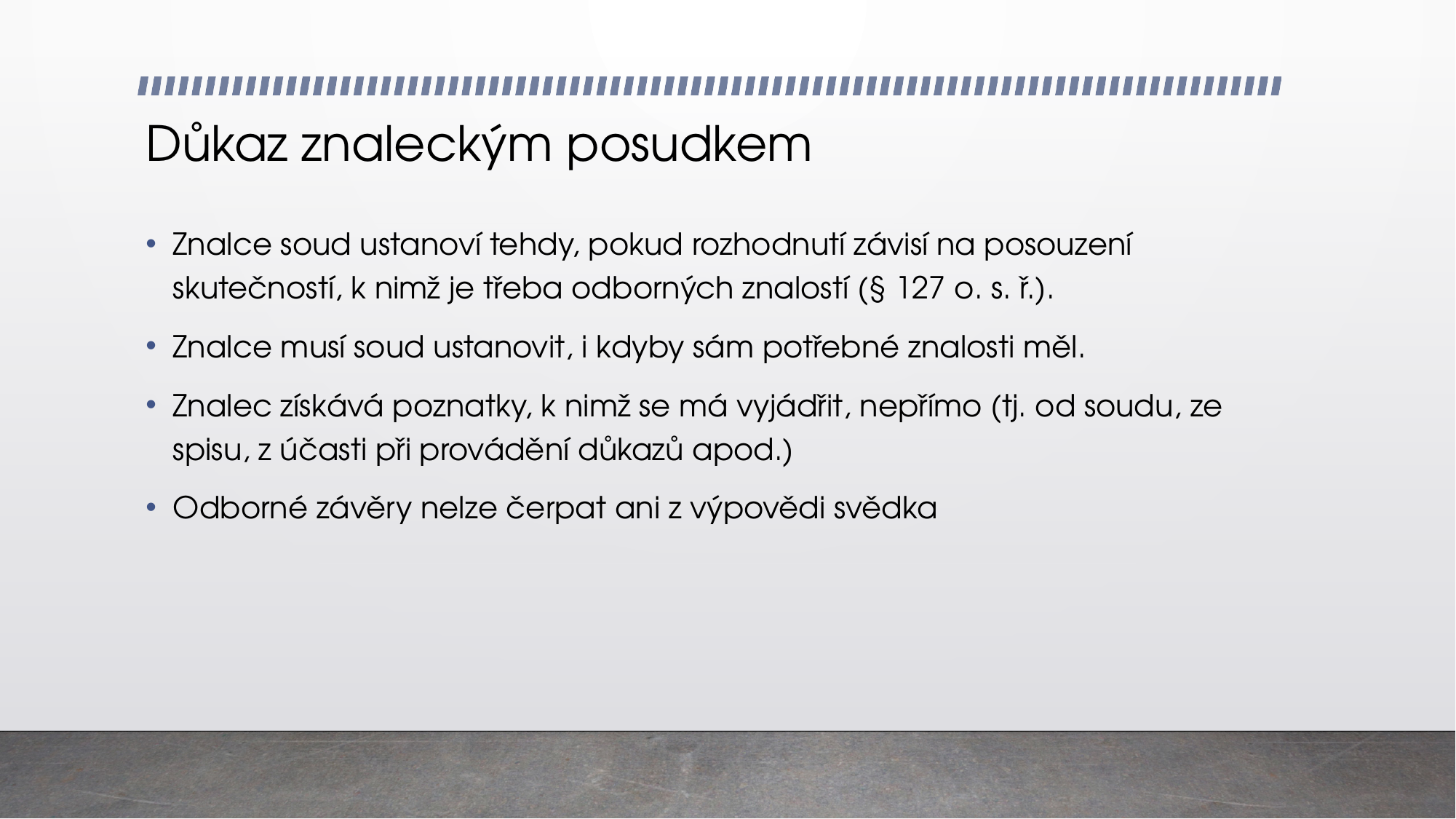

# Důkaz znaleckým posudkem
Znalce soud ustanoví tehdy, pokud rozhodnutí závisí na posouzení skutečností, k nimž je třeba odborných znalostí (§ 127 o. s. ř.).
Znalce musí soud ustanovit, i kdyby sám potřebné znalosti měl.
Znalec získává poznatky, k nimž se má vyjádřit, nepřímo (tj. od soudu, ze spisu, z účasti při provádění důkazů apod.)
Odborné závěry nelze čerpat ani z výpovědi svědka